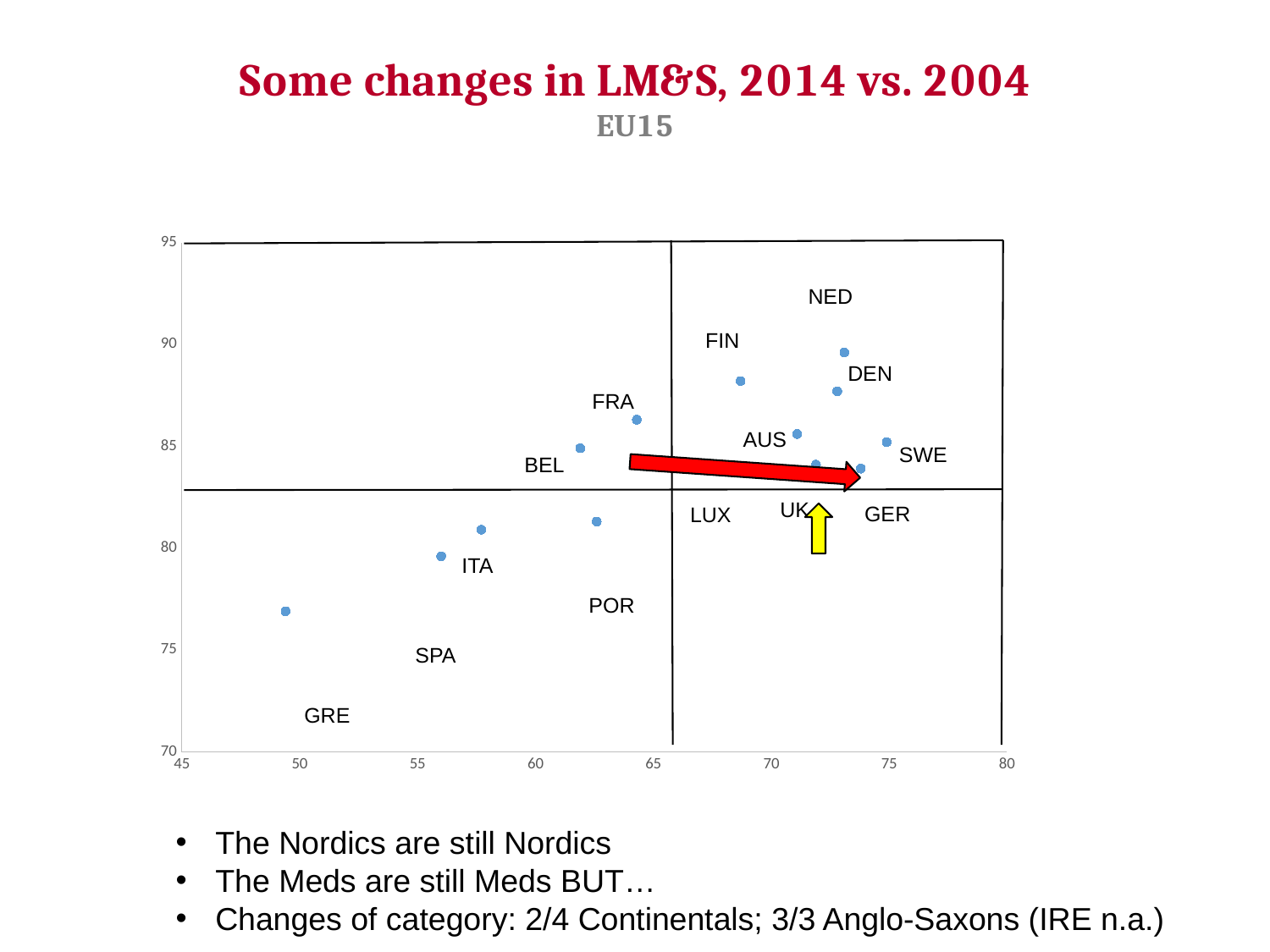

22
# Some changes in LM&S, 2014 vs. 2004 EU15

### Chart

| Category |  |
|---|---|
NED
FIN
DEN

FRA
AUS
SWE
BEL
UK
GER
LUX

ITA
POR
SPA
GRE
The Nordics are still Nordics
The Meds are still Meds BUT…
Changes of category: 2/4 Continentals; 3/3 Anglo-Saxons (IRE n.a.)